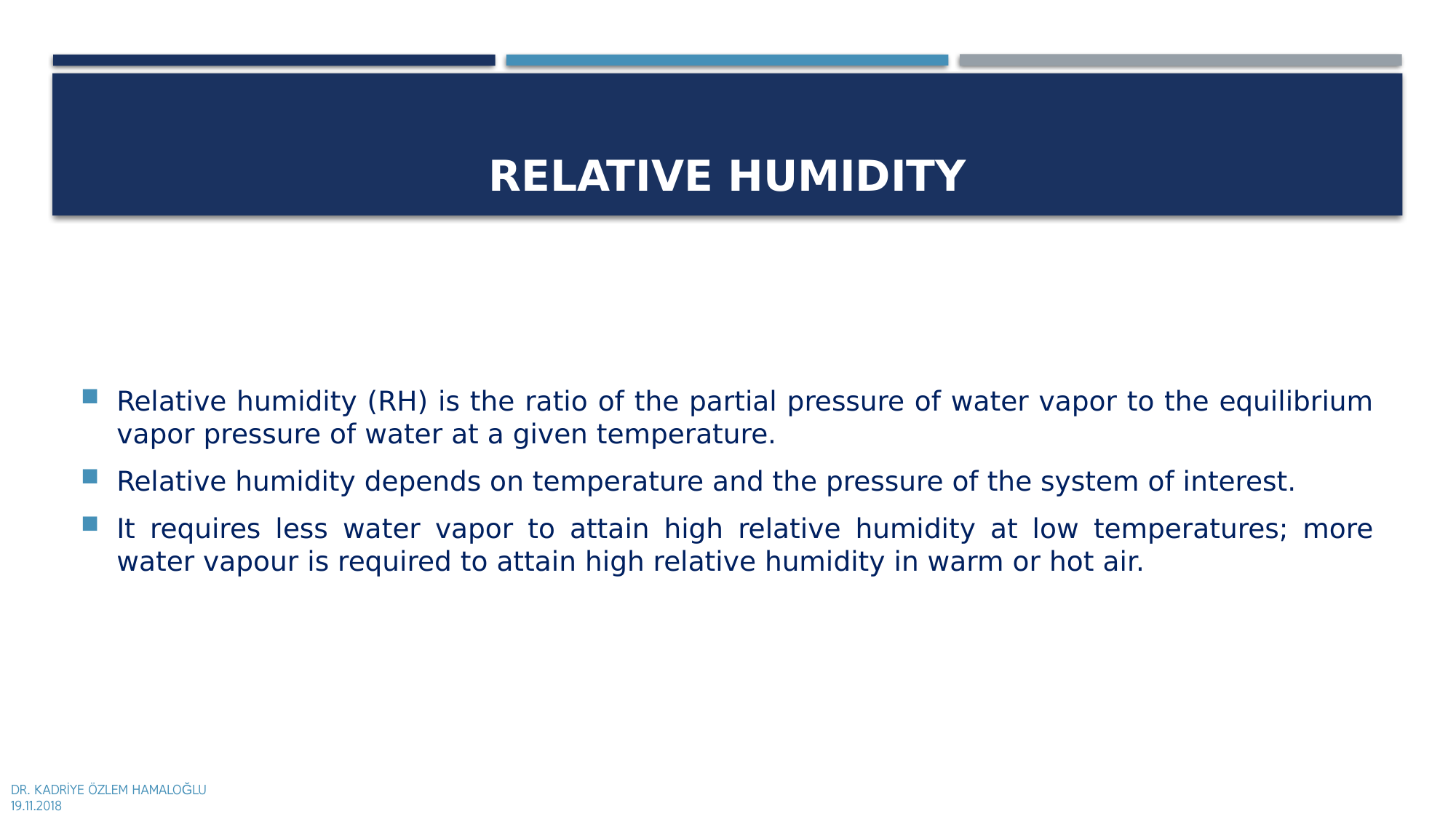

# RELATIVE HUMIDITY
Relative humidity (RH) is the ratio of the partial pressure of water vapor to the equilibrium vapor pressure of water at a given temperature.
Relative humidity depends on temperature and the pressure of the system of interest.
It requires less water vapor to attain high relative humidity at low temperatures; more water vapour is required to attain high relative humidity in warm or hot air.
DR. KADRİYE ÖZLEM HAMALOĞLU
19.11.2018